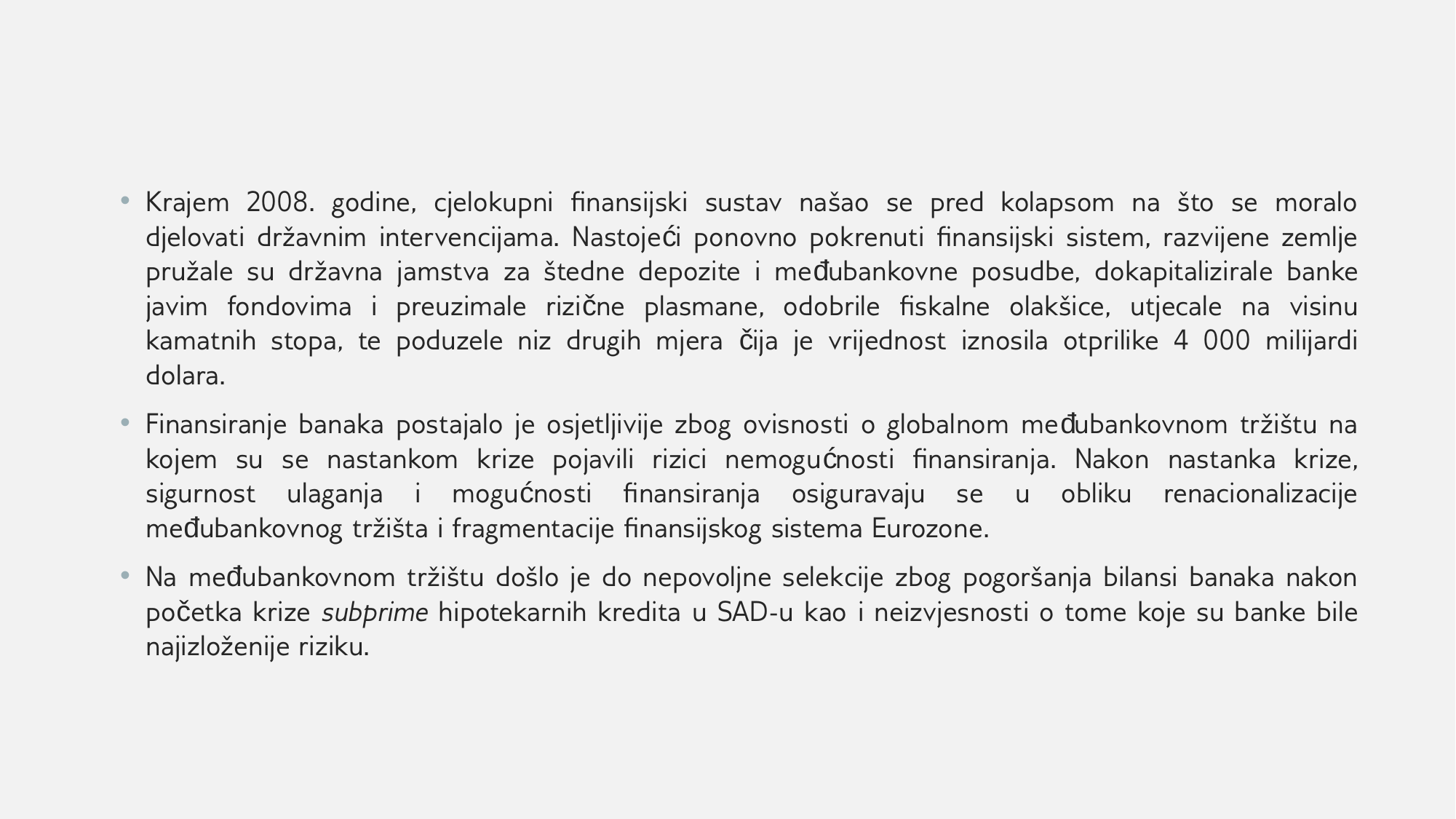

Krajem 2008. godine, cjelokupni finansijski sustav našao se pred kolapsom na što se moralo djelovati državnim intervencijama. Nastojeći ponovno pokrenuti finansijski sistem, razvijene zemlje pružale su državna jamstva za štedne depozite i međubankovne posudbe, dokapitalizirale banke javim fondovima i preuzimale rizične plasmane, odobrile fiskalne olakšice, utjecale na visinu kamatnih stopa, te poduzele niz drugih mjera čija je vrijednost iznosila otprilike 4 000 milijardi dolara.
Finansiranje banaka postajalo je osjetljivije zbog ovisnosti o globalnom međubankovnom tržištu na kojem su se nastankom krize pojavili rizici nemogućnosti finansiranja. Nakon nastanka krize, sigurnost ulaganja i mogućnosti finansiranja osiguravaju se u obliku renacionalizacije međubankovnog tržišta i fragmentacije finansijskog sistema Eurozone.
Na međubankovnom tržištu došlo je do nepovoljne selekcije zbog pogoršanja bilansi banaka nakon početka krize subprime hipotekarnih kredita u SAD-u kao i neizvjesnosti o tome koje su banke bile najizloženije riziku.